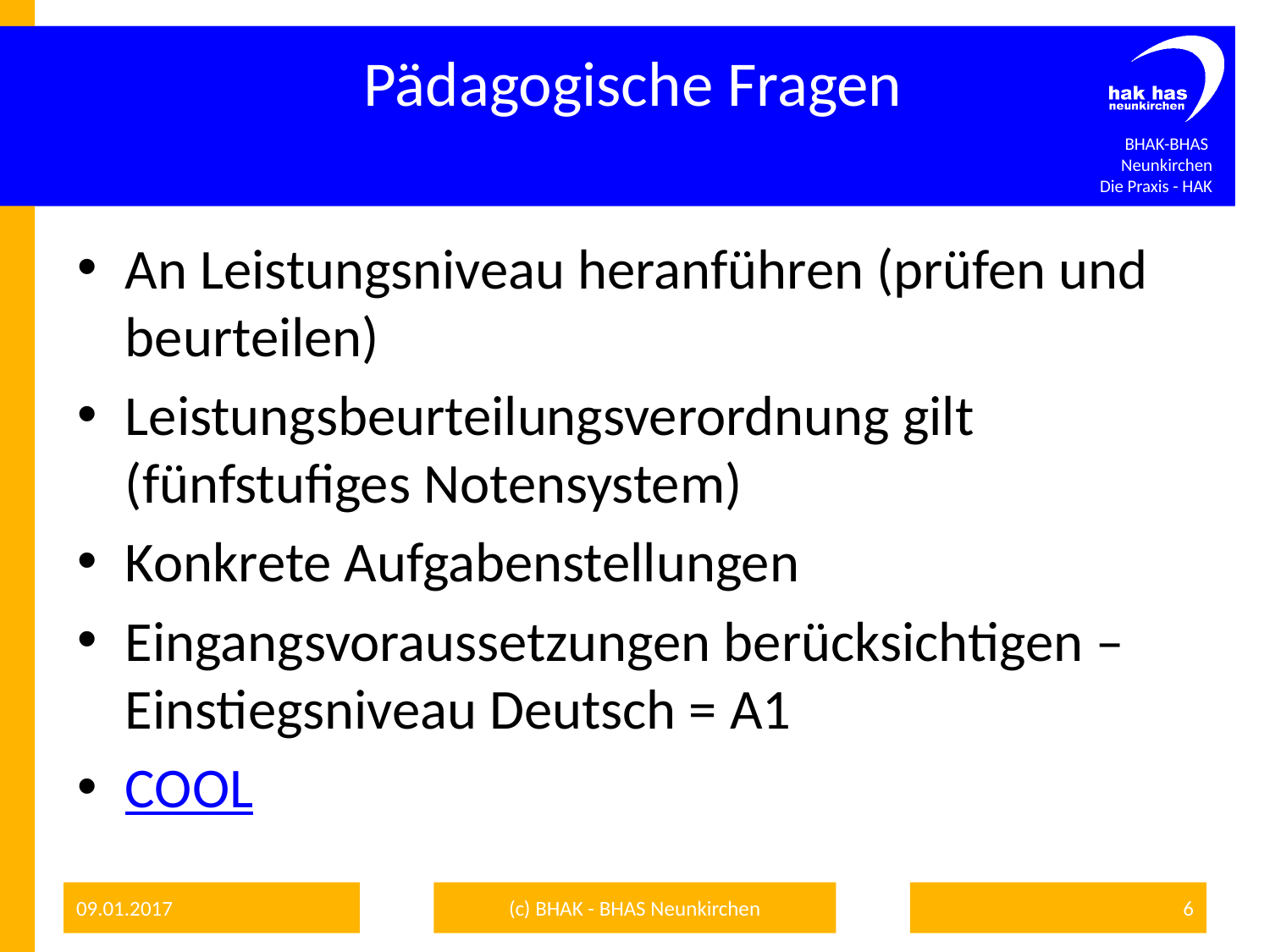

# Pädagogische Fragen
An Leistungsniveau heranführen (prüfen und beurteilen)
Leistungsbeurteilungsverordnung gilt (fünfstufiges Notensystem)
Konkrete Aufgabenstellungen
Eingangsvoraussetzungen berücksichtigen – Einstiegsniveau Deutsch = A1
COOL

09.01.2017
(c) BHAK - BHAS Neunkirchen
6